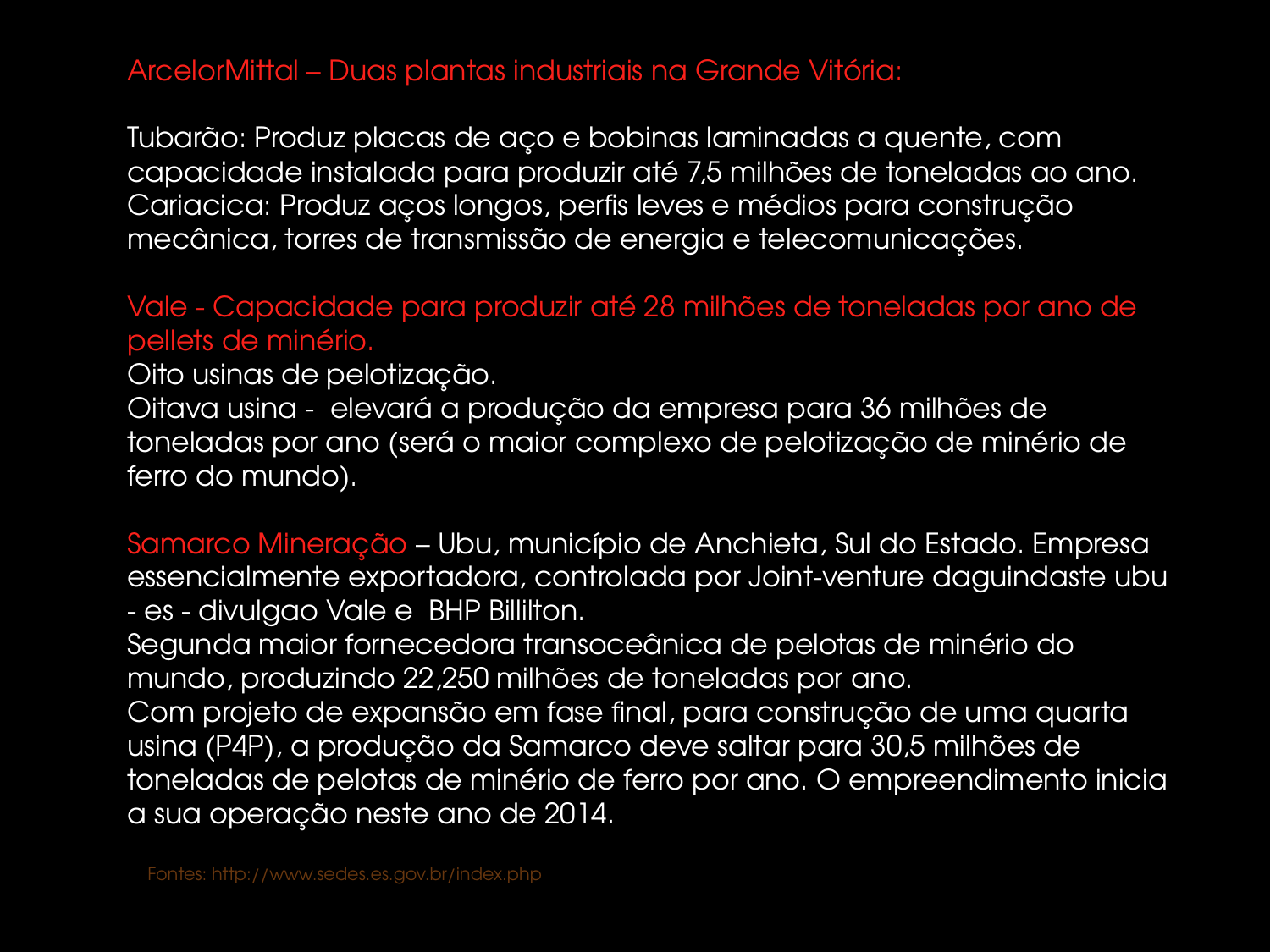

ArcelorMittal – Duas plantas industriais na Grande Vitória:

Tubarão: Produz placas de aço e bobinas laminadas a quente, com capacidade instalada para produzir até 7,5 milhões de toneladas ao ano.
Cariacica: Produz aços longos, perfis leves e médios para construção mecânica, torres de transmissão de energia e telecomunicações.

Vale - Capacidade para produzir até 28 milhões de toneladas por ano de pellets de minério.
Oito usinas de pelotização.
Oitava usina -  elevará a produção da empresa para 36 milhões de toneladas por ano (será o maior complexo de pelotização de minério de ferro do mundo).

Samarco Mineração – Ubu, município de Anchieta, Sul do Estado. Empresa essencialmente exportadora, controlada por Joint-venture daguindaste ubu - es - divulgao Vale e  BHP Billilton.
Segunda maior fornecedora transoceânica de pelotas de minério do mundo, produzindo 22,250 milhões de toneladas por ano.
Com projeto de expansão em fase final, para construção de uma quarta usina (P4P), a produção da Samarco deve saltar para 30,5 milhões de toneladas de pelotas de minério de ferro por ano. O empreendimento inicia a sua operação neste ano de 2014.
Fontes: http://www.sedes.es.gov.br/index.php